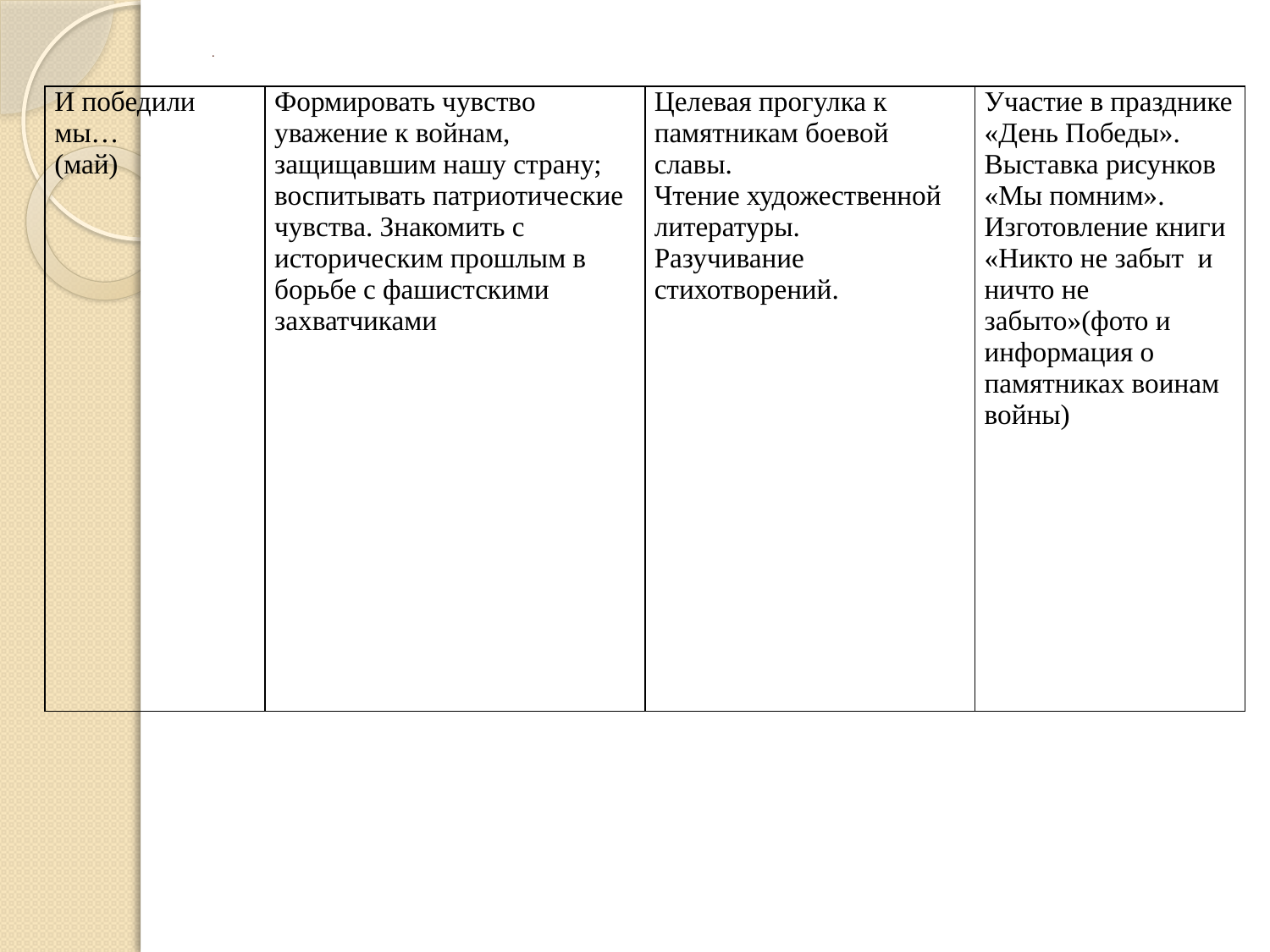

# .
| И победили мы… (май) | Формировать чувство уважение к войнам, защищавшим нашу страну; воспитывать патриотические чувства. Знакомить с историческим прошлым в борьбе с фашистскими захватчиками | Целевая прогулка к памятникам боевой славы. Чтение художественной литературы. Разучивание стихотворений. | Участие в празднике «День Победы». Выставка рисунков «Мы помним». Изготовление книги «Никто не забыт и ничто не забыто»(фото и информация о памятниках воинам войны) |
| --- | --- | --- | --- |